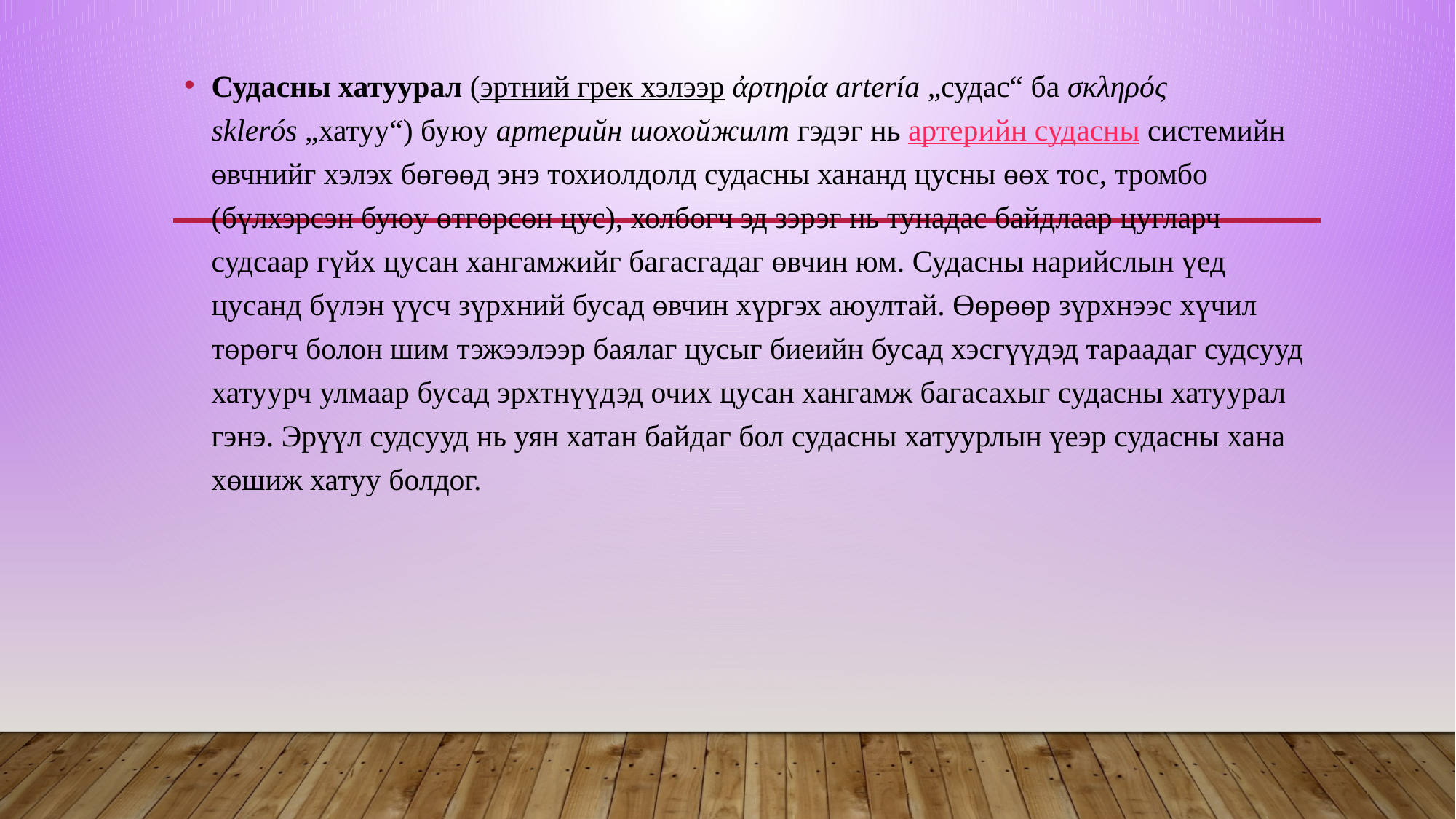

Судасны хатуурал (эртний грек хэлээр ἀρτηρία arteríа „судас“ ба σκληρός sklerós „хатуу“) буюу артерийн шохойжилт гэдэг нь артерийн судасны системийн өвчнийг хэлэх бөгөөд энэ тохиолдолд судасны хананд цусны өөх тос, тромбо (бүлхэрсэн буюу өтгөрсөн цус), холбогч эд зэрэг нь тунадас байдлаар цугларч судсаар гүйх цусан хангамжийг багасгадаг өвчин юм. Судасны нарийслын үед цусанд бүлэн үүсч зүрхний бусад өвчин хүргэх аюултай. Өөрөөр зүрхнээс хүчил төрөгч болон шим тэжээлээр баялаг цусыг биеийн бусад хэсгүүдэд тараадаг судсууд хатуурч улмаар бусад эрхтнүүдэд очих цусан хангамж багасахыг судасны хатуурал гэнэ. Эрүүл судсууд нь уян хатан байдаг бол судасны хатуурлын үеэр судасны хана хөшиж хатуу болдог.